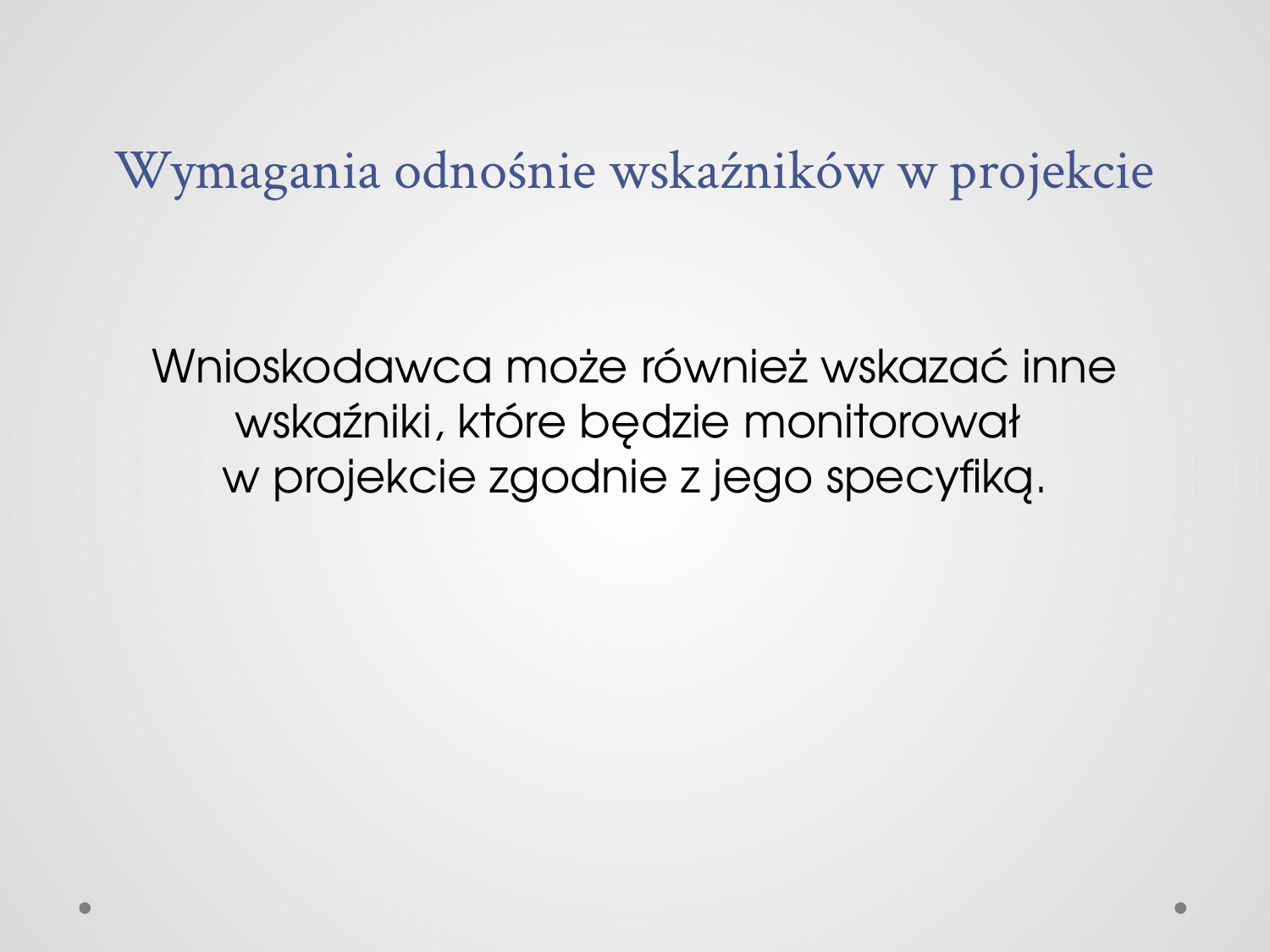

# Wymagania odnośnie wskaźników w projekcie

Wnioskodawca może również wskazać inne wskaźniki, które będzie monitorował
w projekcie zgodnie z jego specyfiką.